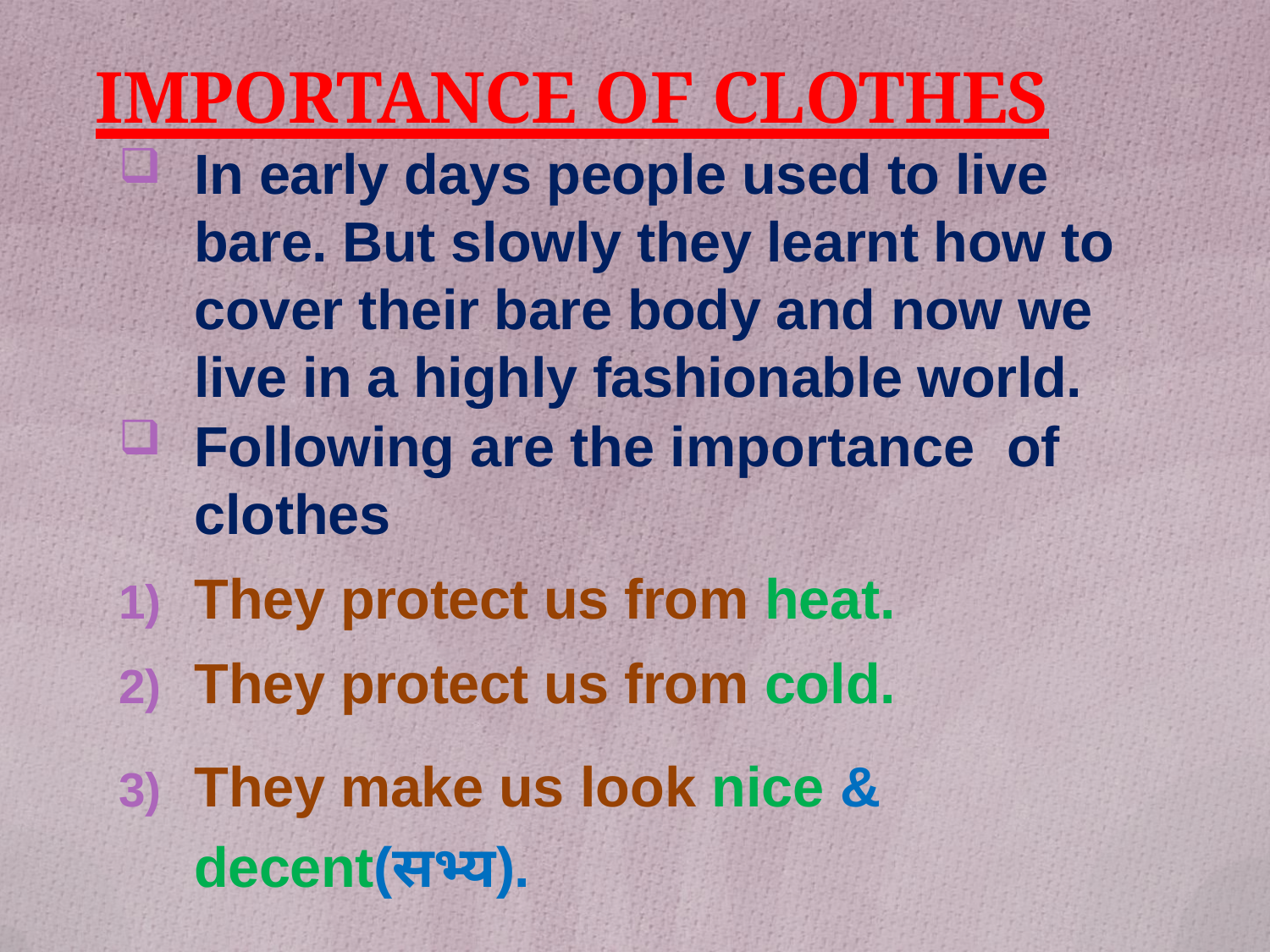

# IMPORTANCE OF CLOTHES
In early days people used to live bare. But slowly they learnt how to cover their bare body and now we live in a highly fashionable world.
Following are the importance  of clothes
They protect us from heat.
They protect us from cold.
They make us look nice &  decent(सभ्य).